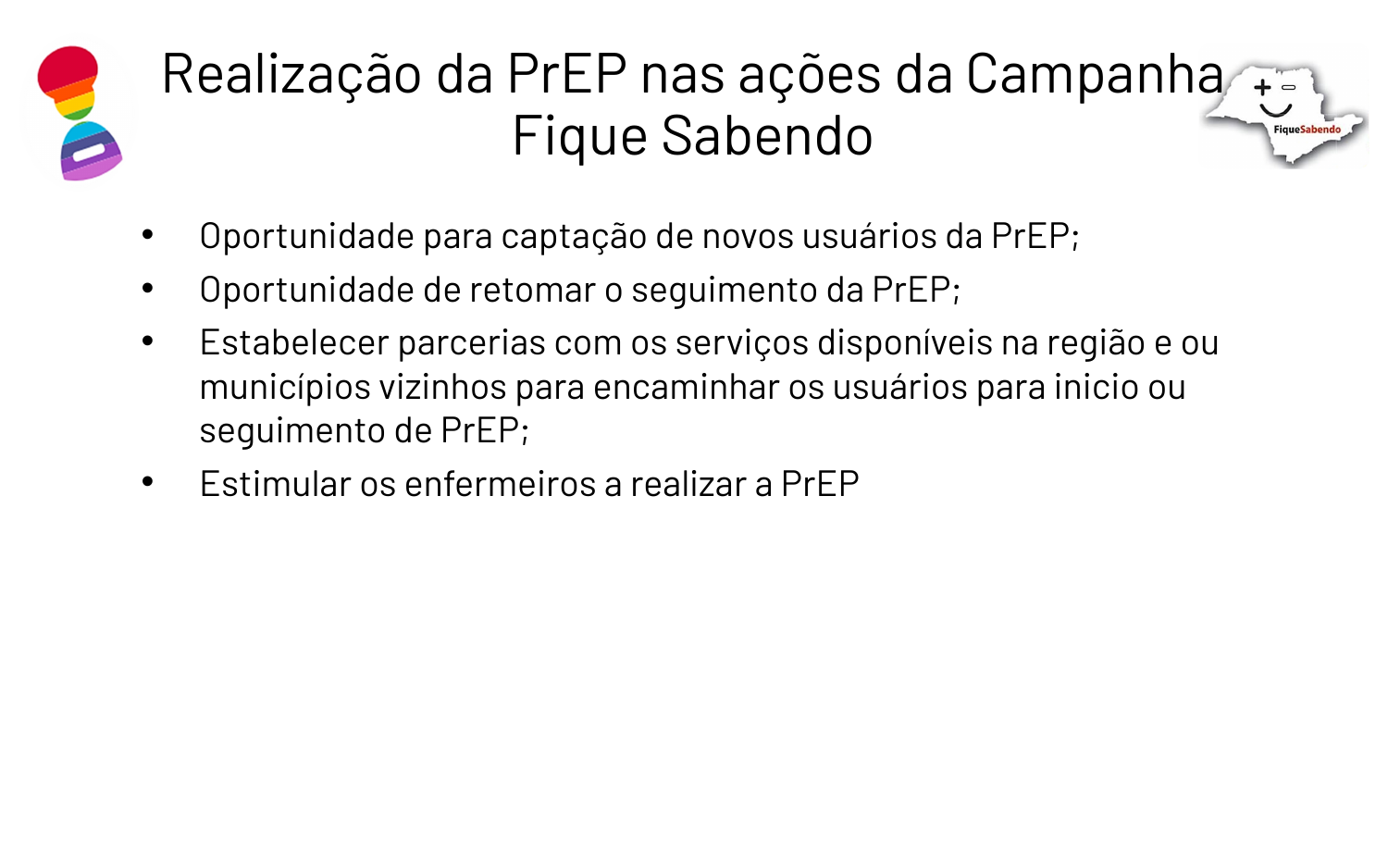

# Realização da PrEP nas ações da Campanha Fique Sabendo
Oportunidade para captação de novos usuários da PrEP;
Oportunidade de retomar o seguimento da PrEP;
Estabelecer parcerias com os serviços disponíveis na região e ou municípios vizinhos para encaminhar os usuários para inicio ou seguimento de PrEP;
Estimular os enfermeiros a realizar a PrEP